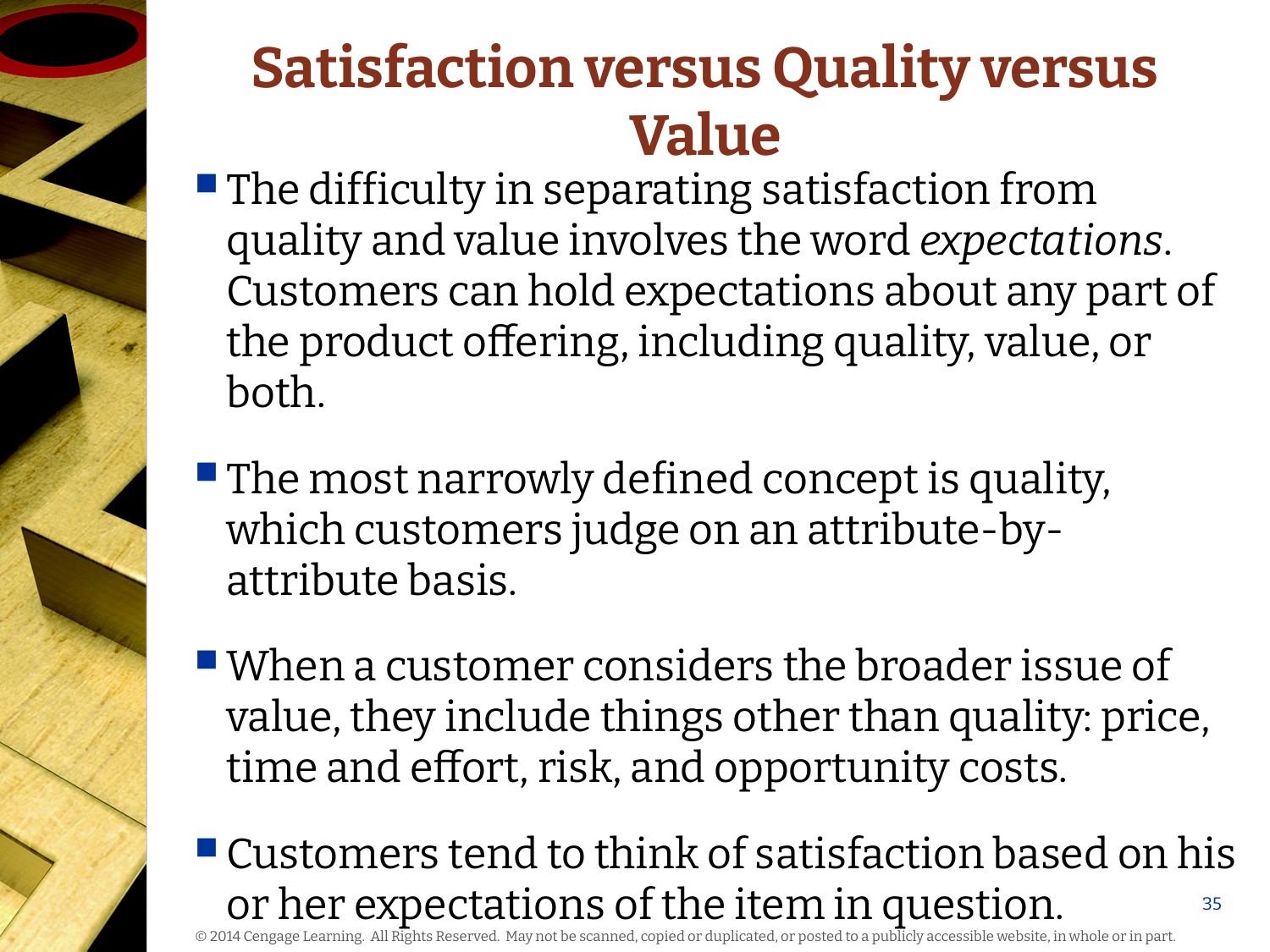

# Satisfaction versus Quality versus Value
The difficulty in separating satisfaction from quality and value involves the word expectations. Customers can hold expectations about any part of the product offering, including quality, value, or both.
The most narrowly defined concept is quality, which customers judge on an attribute-by-attribute basis.
When a customer considers the broader issue of value, they include things other than quality: price, time and effort, risk, and opportunity costs.
Customers tend to think of satisfaction based on his or her expectations of the item in question.

35